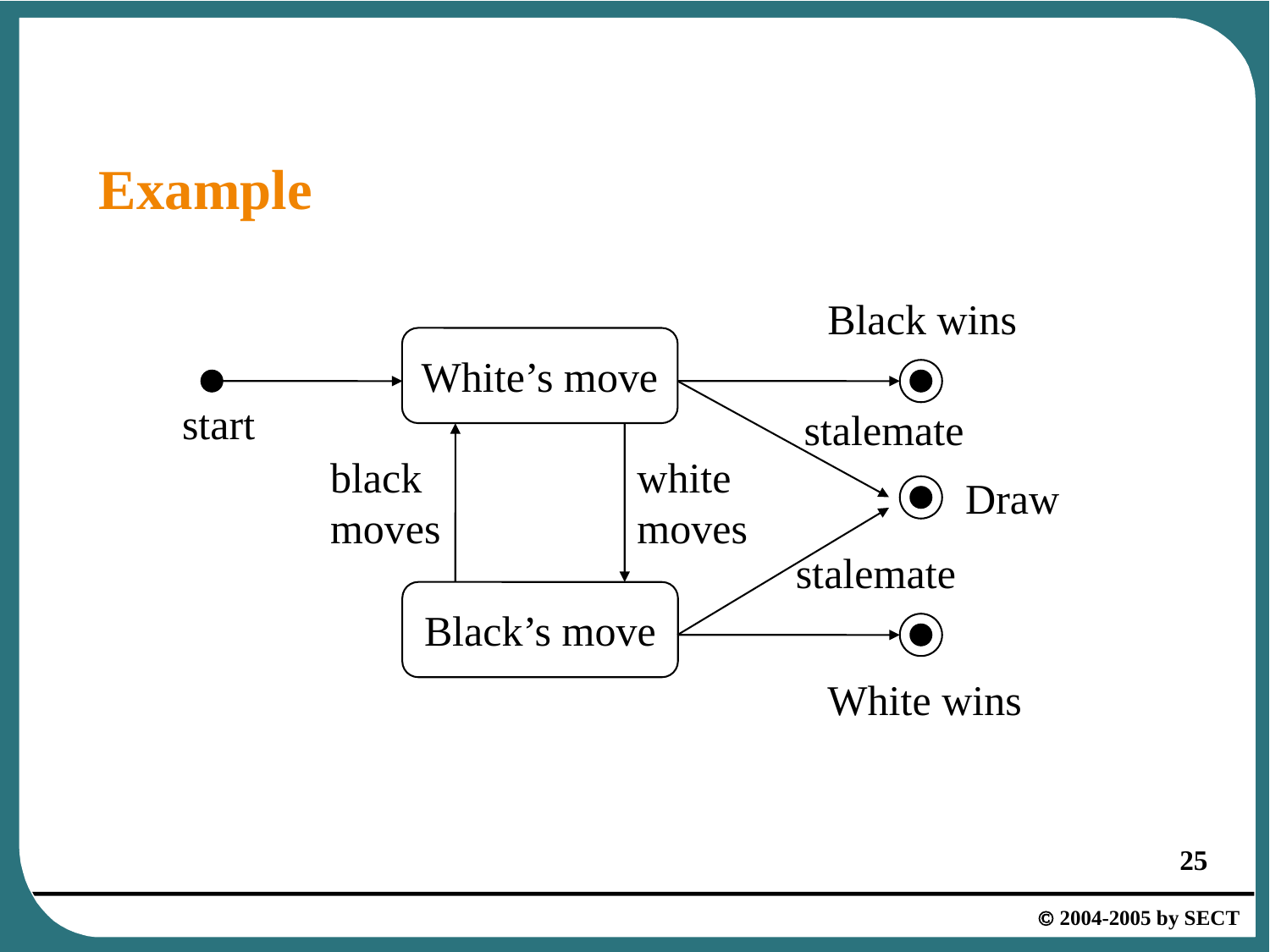

# Example
Black wins
White’s move

start
stalemate

black
moves
white
moves
Draw

stalemate
Black’s move

White wins